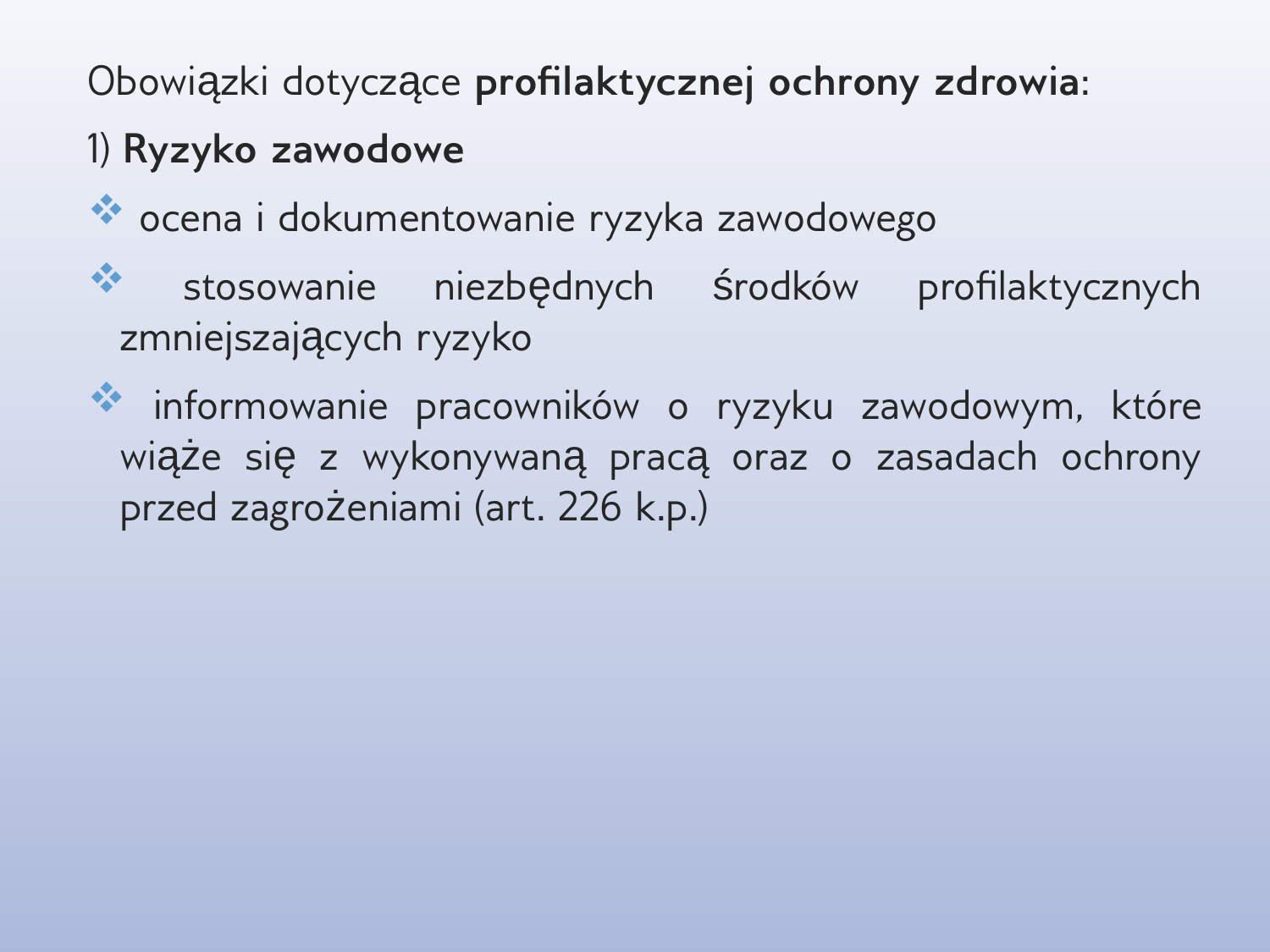

Obowiązki dotyczące profilaktycznej ochrony zdrowia:
1) Ryzyko zawodowe
 ocena i dokumentowanie ryzyka zawodowego
 stosowanie niezbędnych środków profilaktycznych zmniejszających ryzyko
 informowanie pracowników o ryzyku zawodowym, które wiąże się z wykonywaną pracą oraz o zasadach ochrony przed zagrożeniami (art. 226 k.p.)